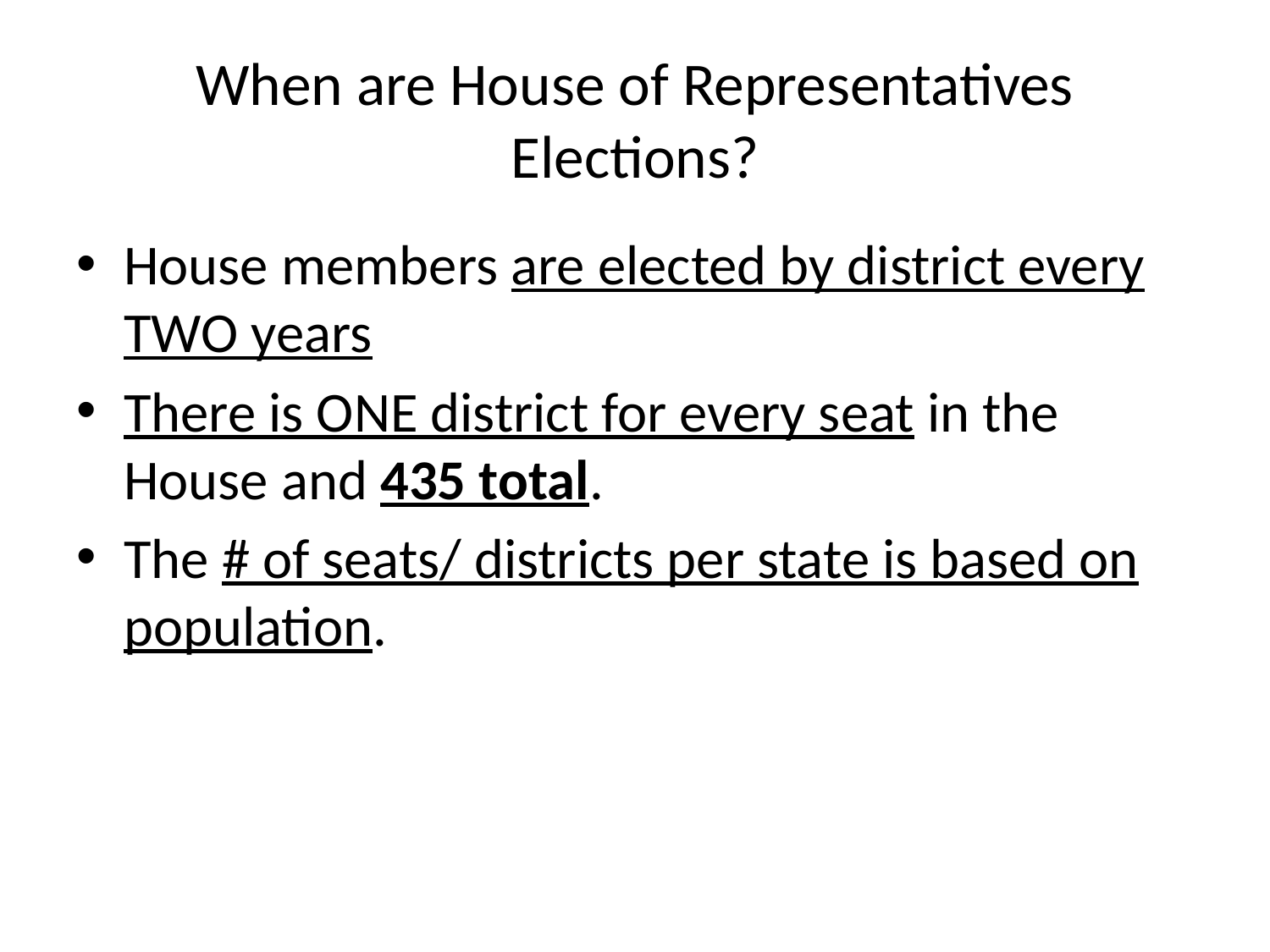

# When are House of Representatives Elections?
House members are elected by district every TWO years
There is ONE district for every seat in the House and 435 total.
The # of seats/ districts per state is based on population.